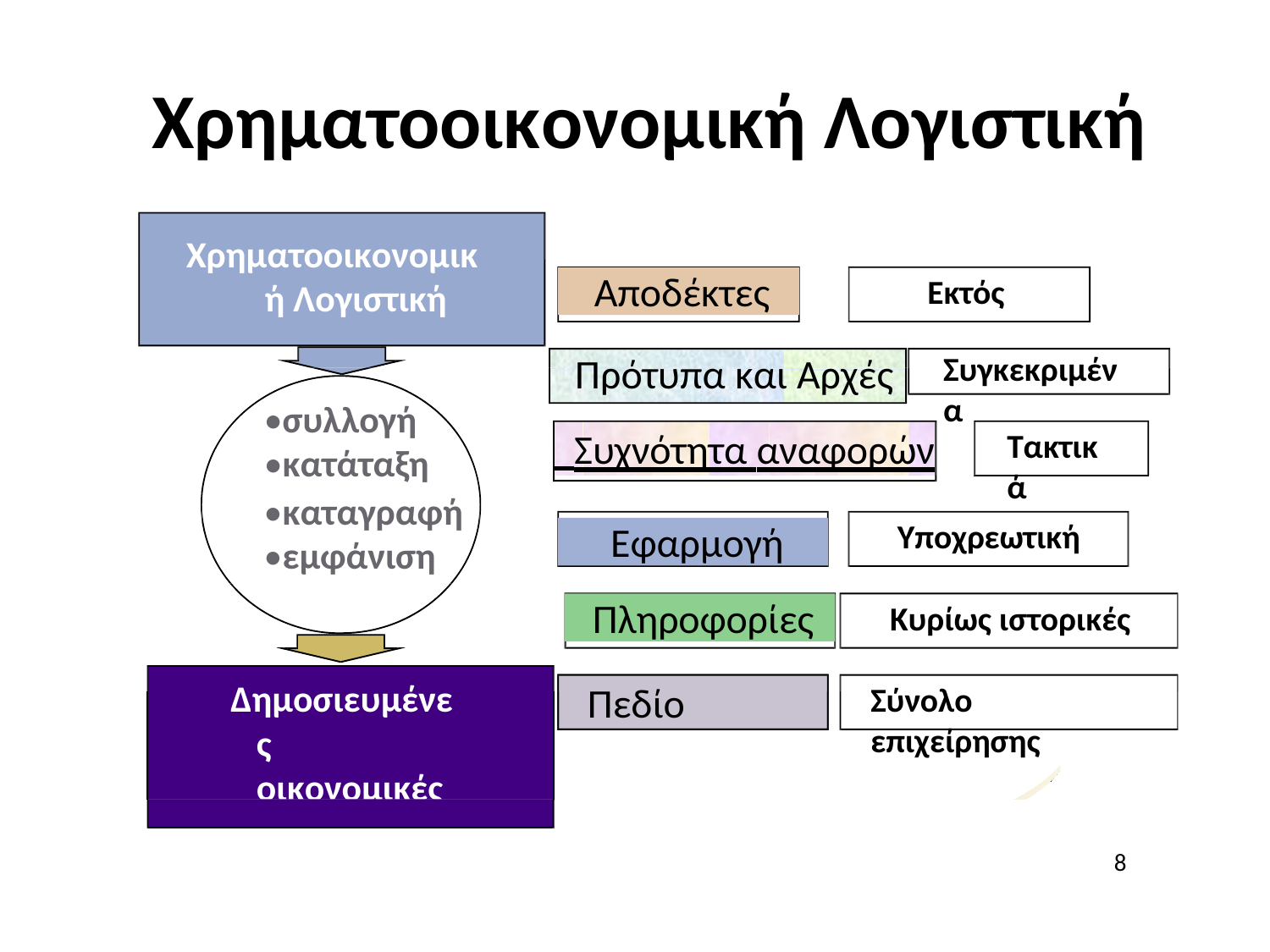

# Χρηματοοικονομική Λογιστική

Χρηματοοικονομική Λογιστική

Αποδέκτες
Εκτός

Συγκεκριμένα
Πρότυπα και Αρχές

•συλλογή
•κατάταξη

  Συχνότητα αναφορών
Τακτικά

•καταγραφή
•εμφάνιση

Υποχρεωτική
Εφαρμογή

Πληροφορίες
Κυρίως ιστορικές

Δημοσιευμένες οικονομικές καταστάσεις
Πεδίο
Σύνολο επιχείρησης

8